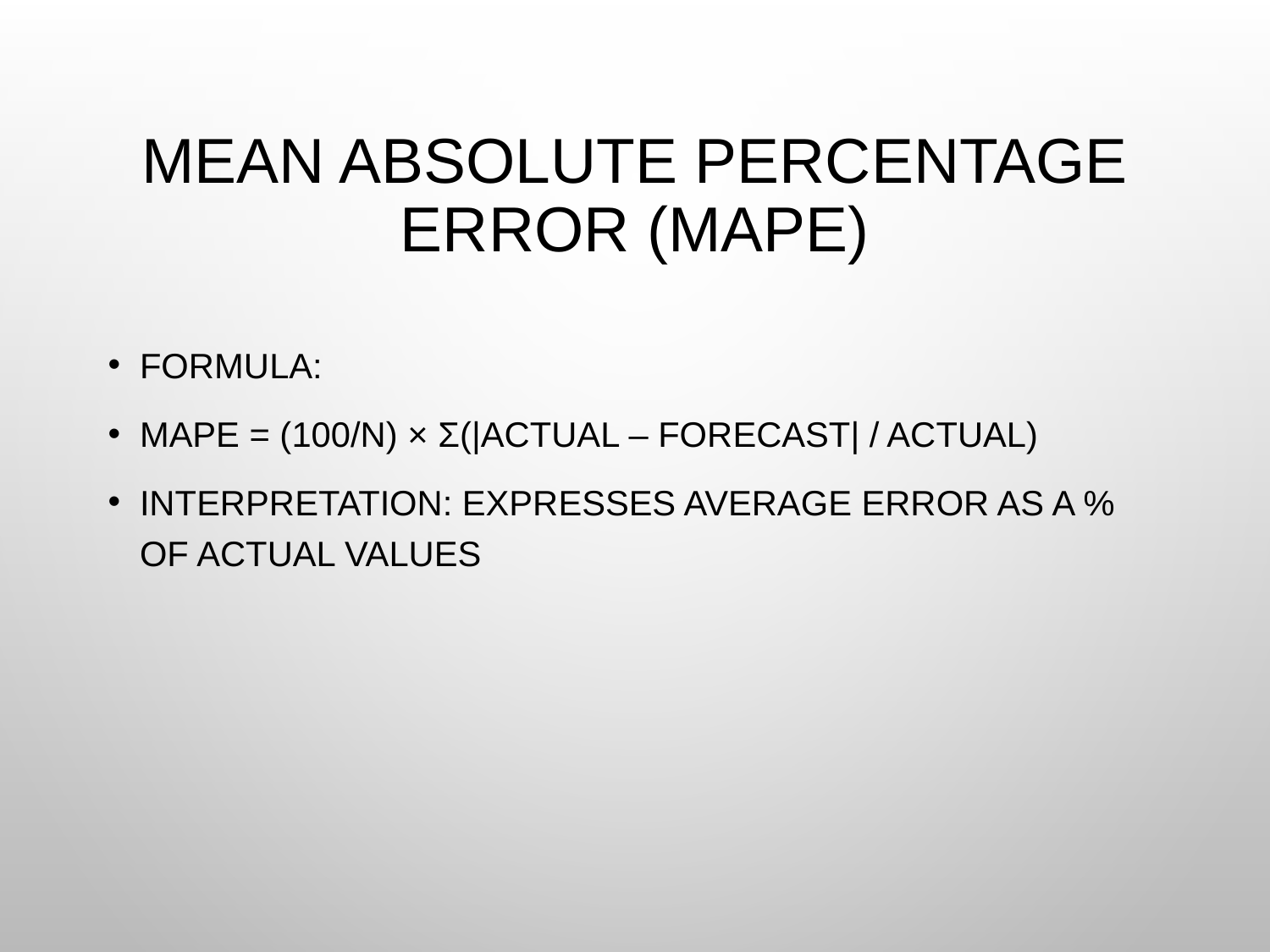

# Mean Absolute Percentage Error (MAPE)
Formula:
MAPE = (100/n) × Σ(|Actual – Forecast| / Actual)
Interpretation: Expresses average error as a % of actual values